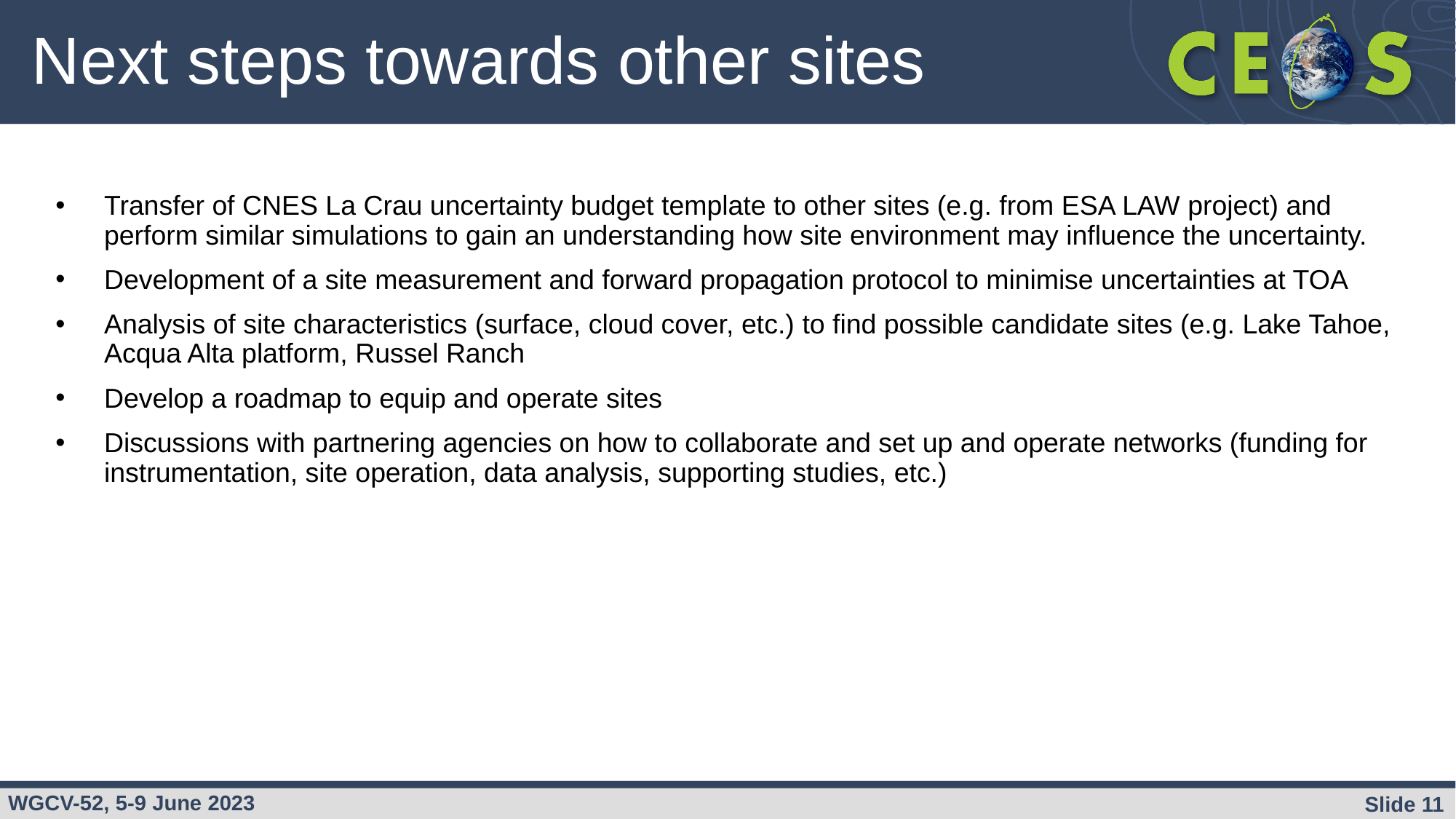

# Next steps towards other sites
Transfer of CNES La Crau uncertainty budget template to other sites (e.g. from ESA LAW project) and perform similar simulations to gain an understanding how site environment may influence the uncertainty.
Development of a site measurement and forward propagation protocol to minimise uncertainties at TOA
Analysis of site characteristics (surface, cloud cover, etc.) to find possible candidate sites (e.g. Lake Tahoe, Acqua Alta platform, Russel Ranch
Develop a roadmap to equip and operate sites
Discussions with partnering agencies on how to collaborate and set up and operate networks (funding for  instrumentation, site operation, data analysis, supporting studies, etc.)